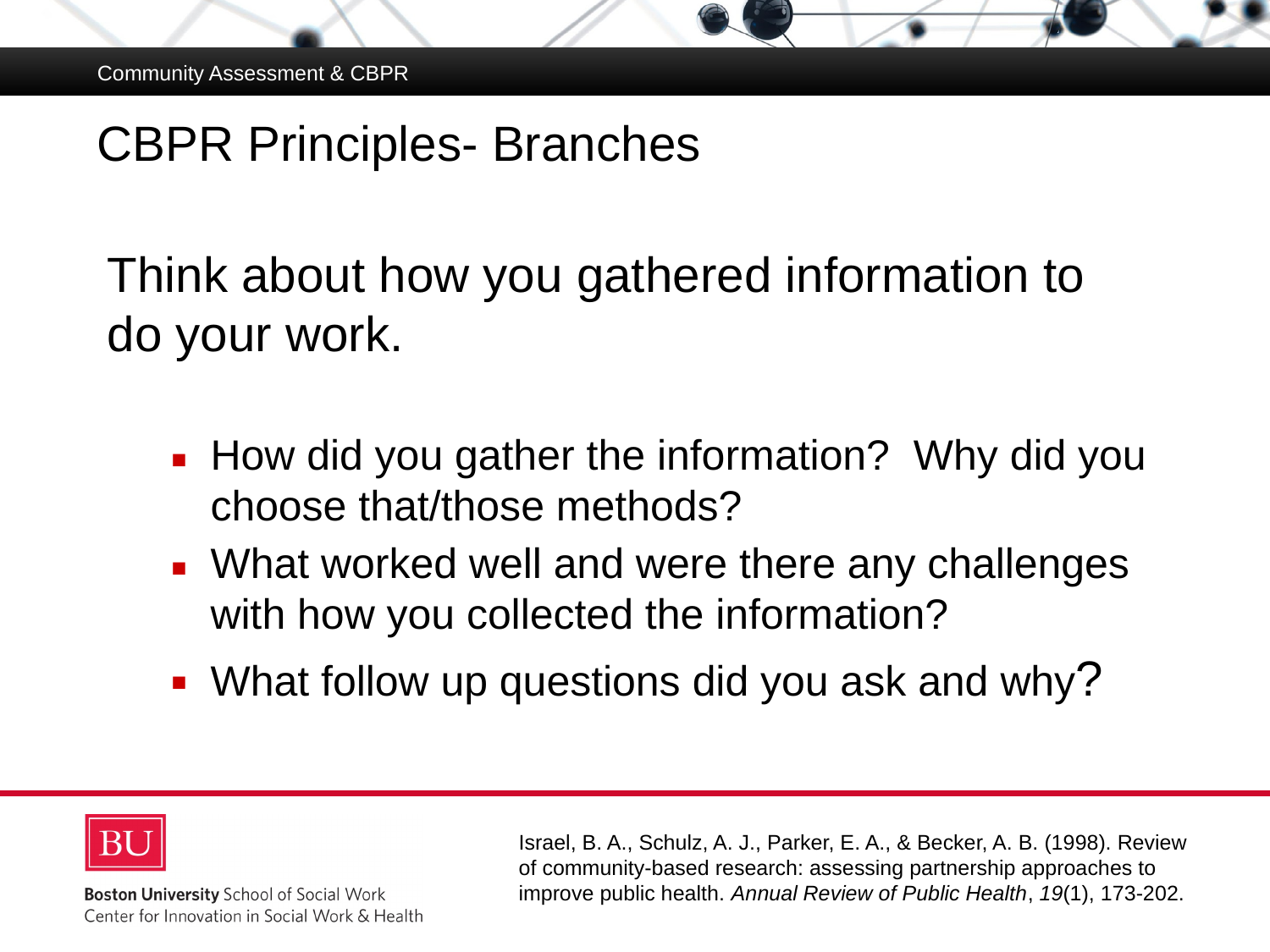

Community Assessment & CBPR
# CBPR Principles- Branches
Think about how you gathered information to do your work.

How did you gather the information?  Why did you choose that/those methods?
What worked well and were there any challenges with how you collected the information?
What follow up questions did you ask and why?

Israel, B. A., Schulz, A. J., Parker, E. A., & Becker, A. B. (1998). Review of community-based research: assessing partnership approaches to improve public health. Annual Review of Public Health, 19(1), 173-202.